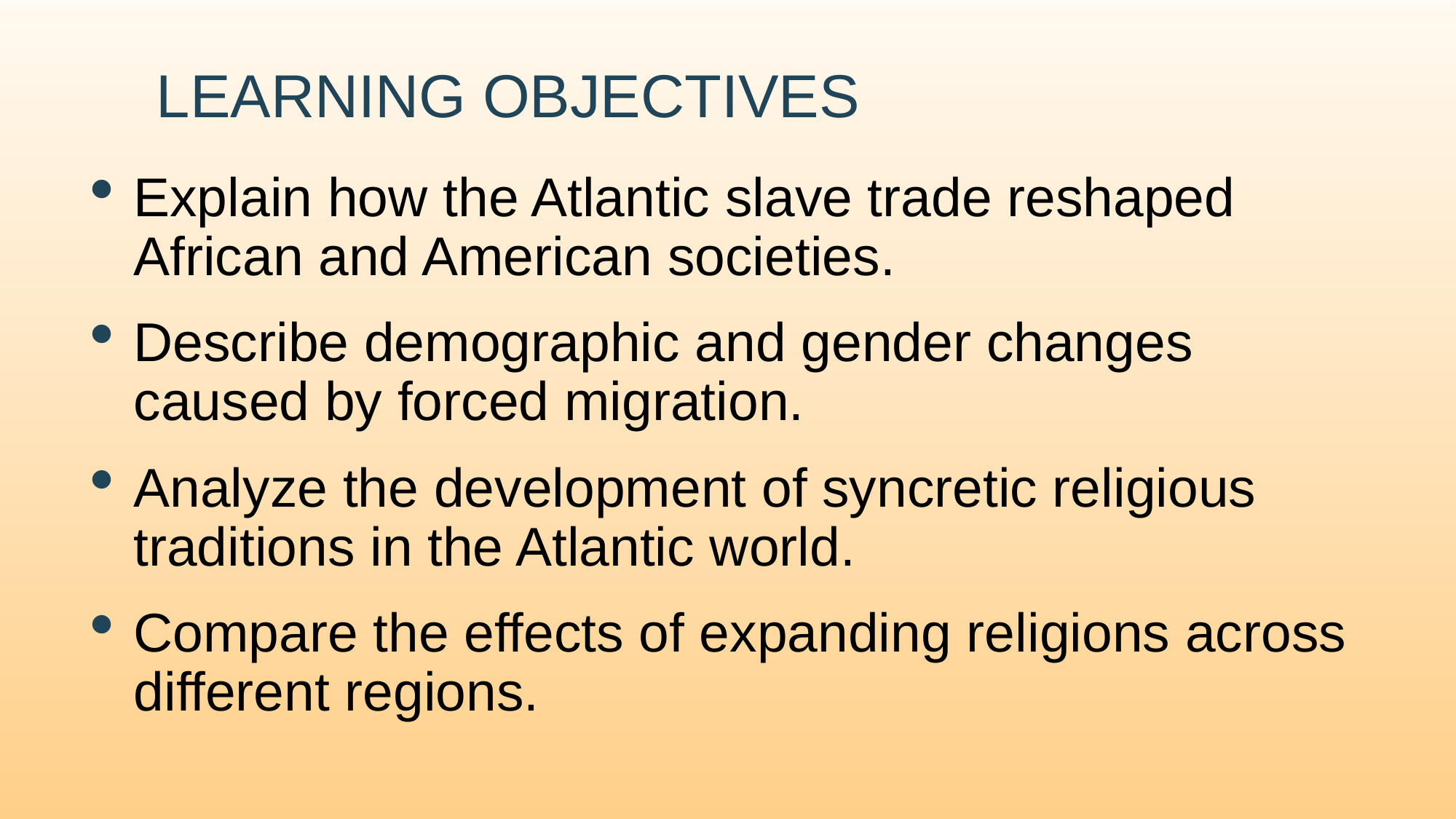

# Learning Objectives
Explain how the Atlantic slave trade reshaped African and American societies.
Describe demographic and gender changes caused by forced migration.
Analyze the development of syncretic religious traditions in the Atlantic world.
Compare the effects of expanding religions across different regions.